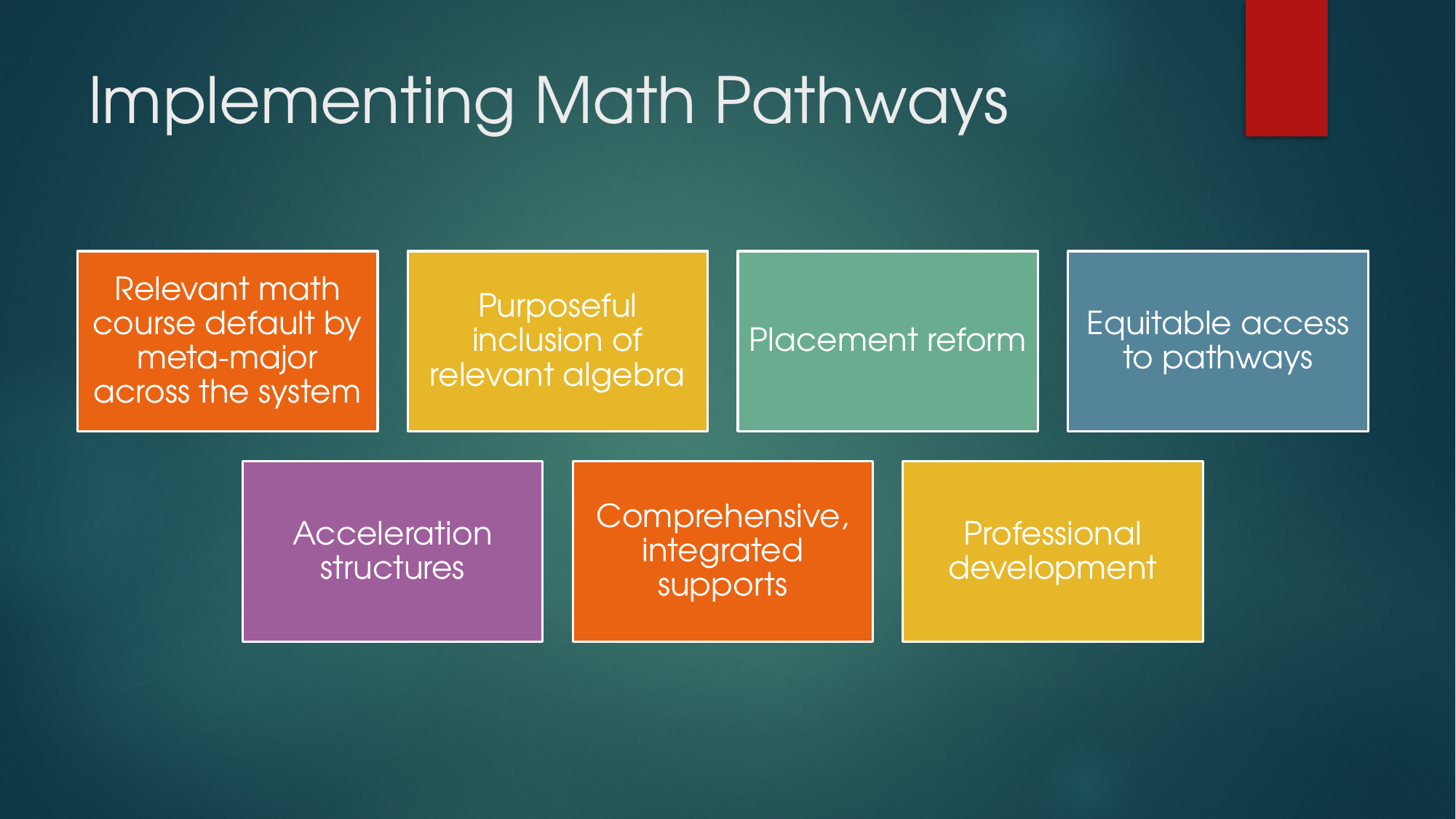

# Implementing Math Pathways
Relevant math course default by meta-major across the system
Purposeful inclusion of relevant algebra
Placement reform
Equitable access to pathways
Acceleration structures
Comprehensive, integrated supports
Professional development